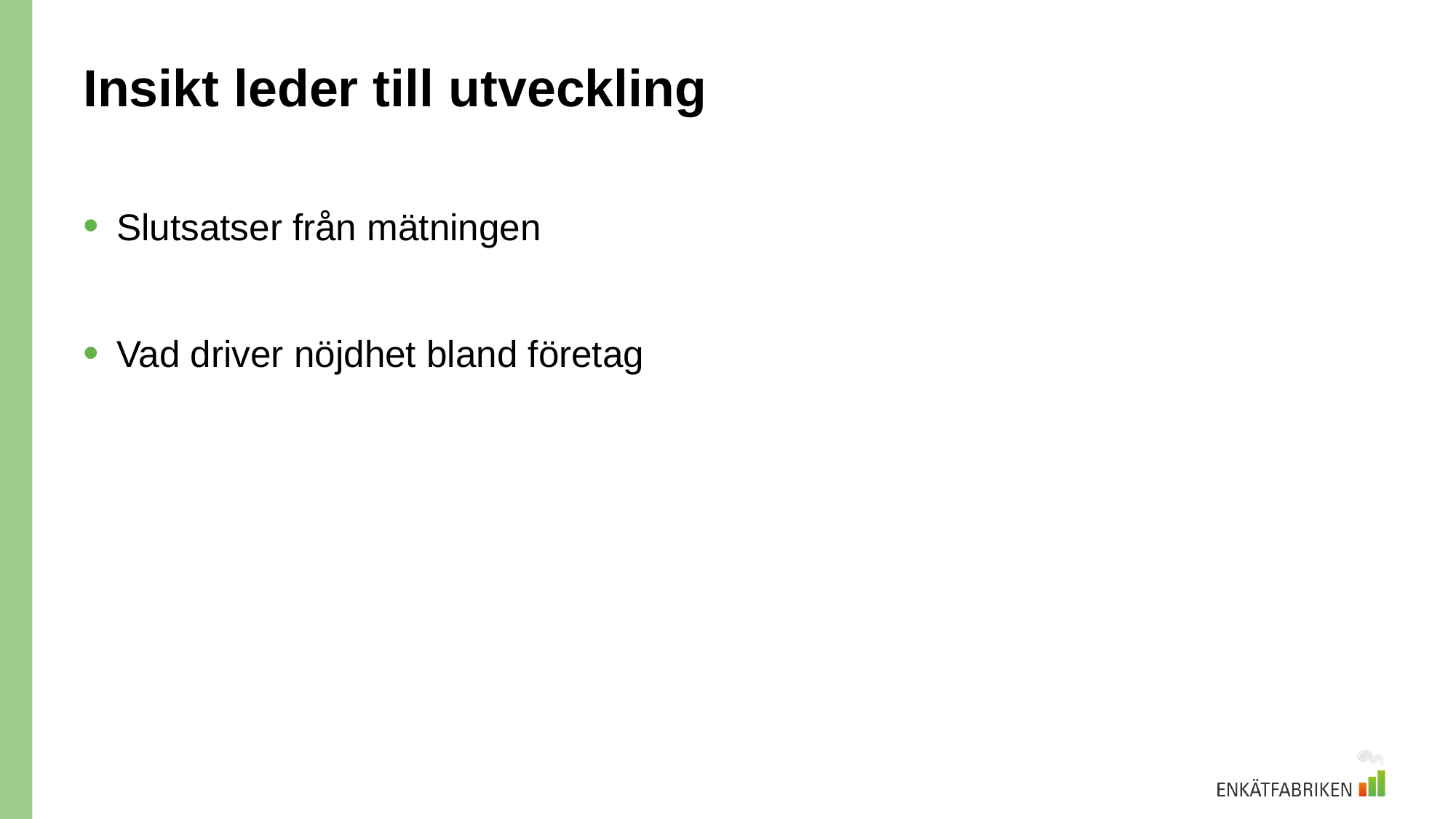

# Insikt leder till utveckling
Slutsatser från mätningen

Vad driver nöjdhet bland företag